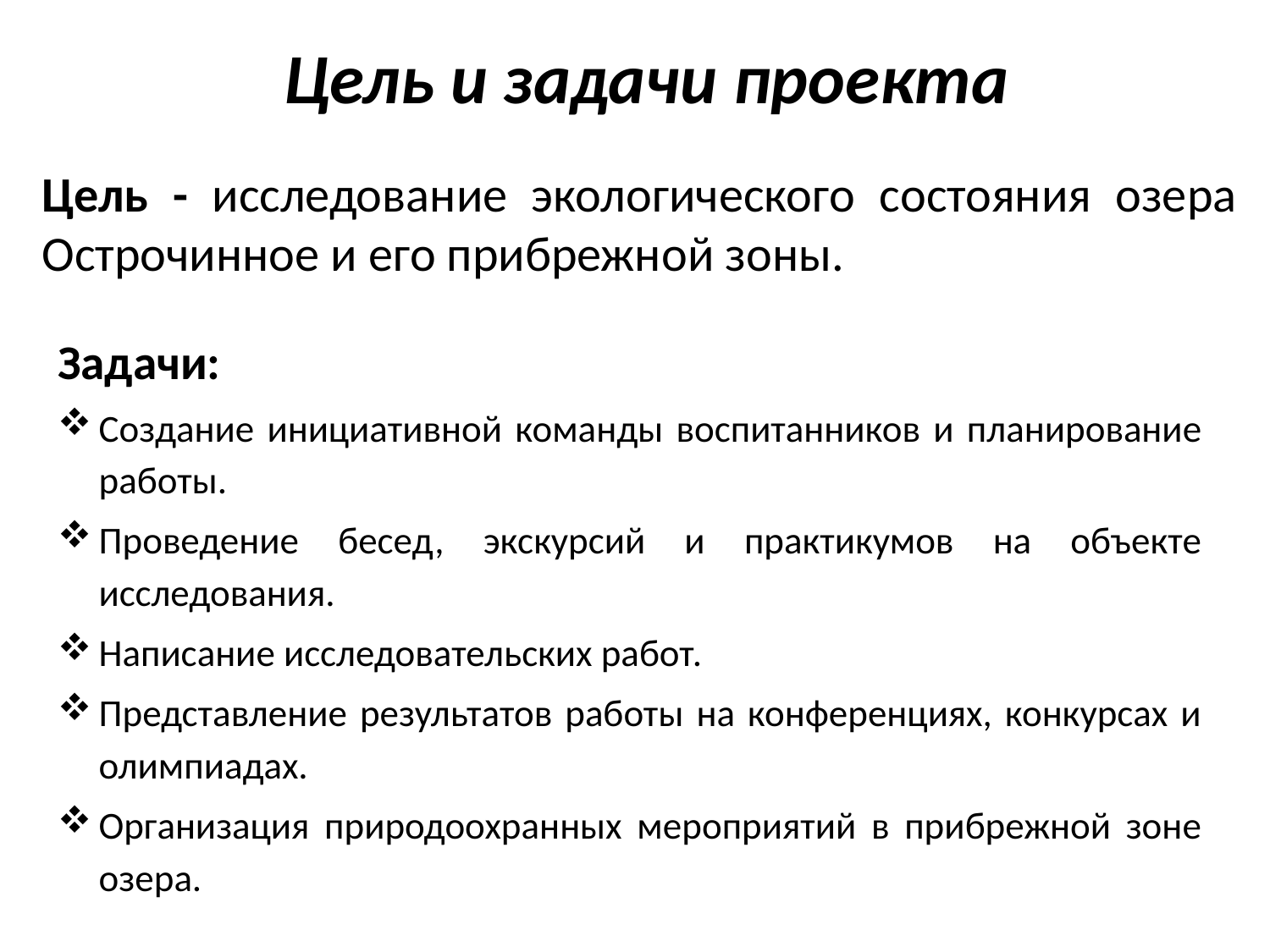

# Цель и задачи проекта
Цель - исследование экологического состояния озера Острочинное и его прибрежной зоны.
Задачи:
Создание инициативной команды воспитанников и планирование работы.
Проведение бесед, экскурсий и практикумов на объекте исследования.
Написание исследовательских работ.
Представление результатов работы на конференциях, конкурсах и олимпиадах.
Организация природоохранных мероприятий в прибрежной зоне озера.